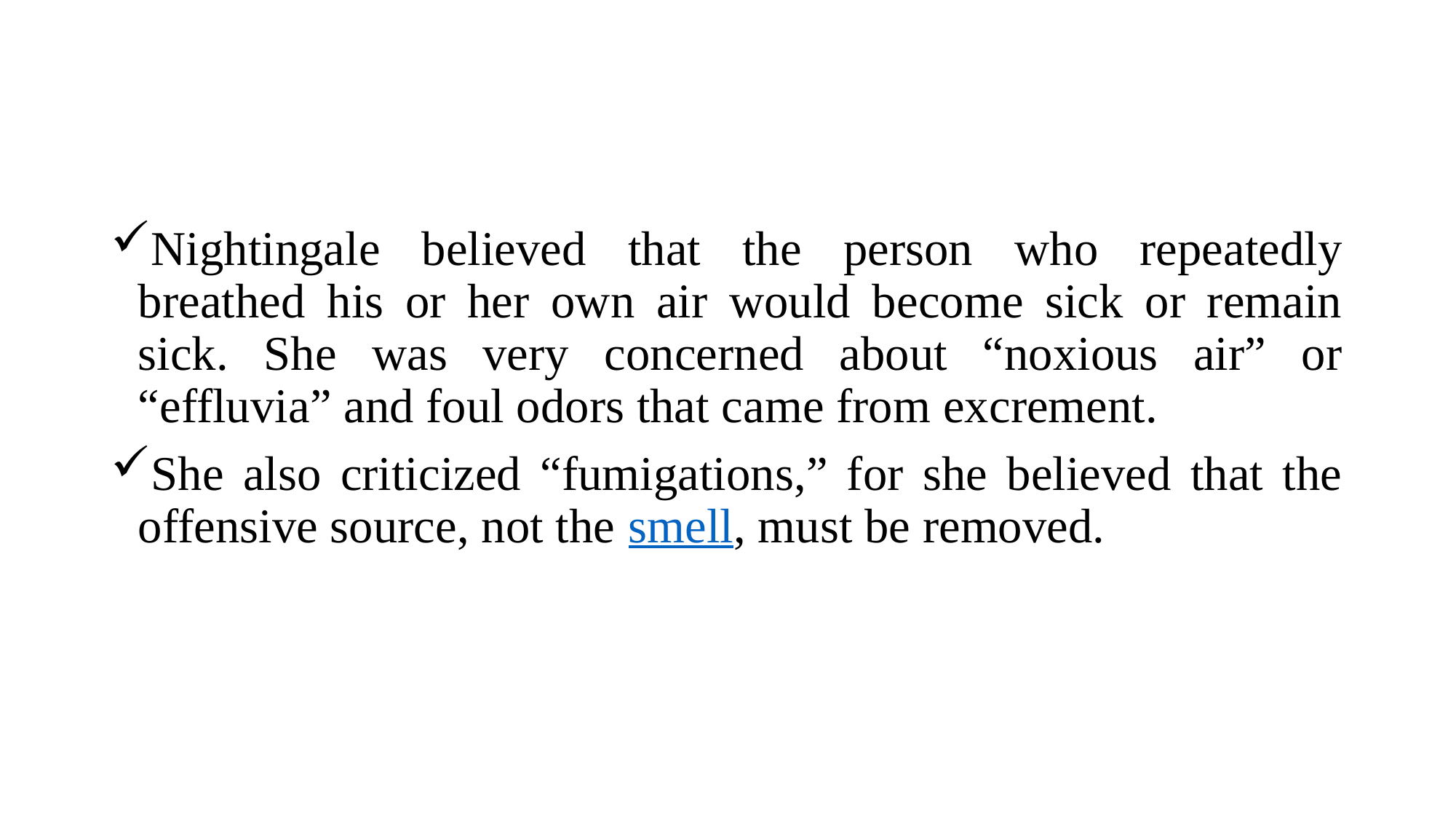

Nightingale believed that the person who repeatedly breathed his or her own air would become sick or remain sick. She was very concerned about “noxious air” or “effluvia” and foul odors that came from excrement.
She also criticized “fumigations,” for she believed that the offensive source, not the smell, must be removed.